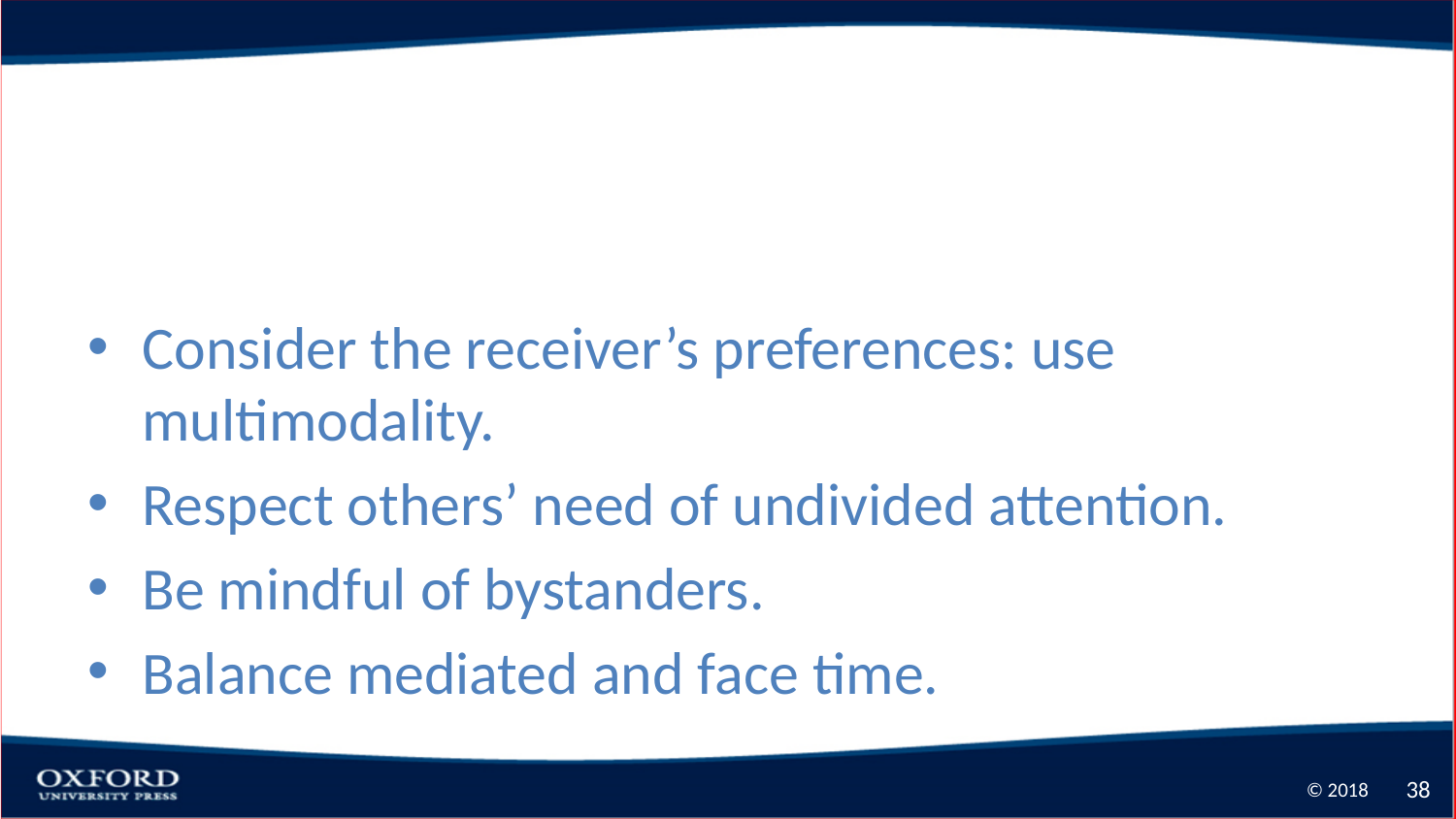

# Competence in Mediated Communication: Consider Communicators & Environment
Consider the receiver’s preferences: use multimodality.
Respect others’ need of undivided attention.
Be mindful of bystanders.
Balance mediated and face time.